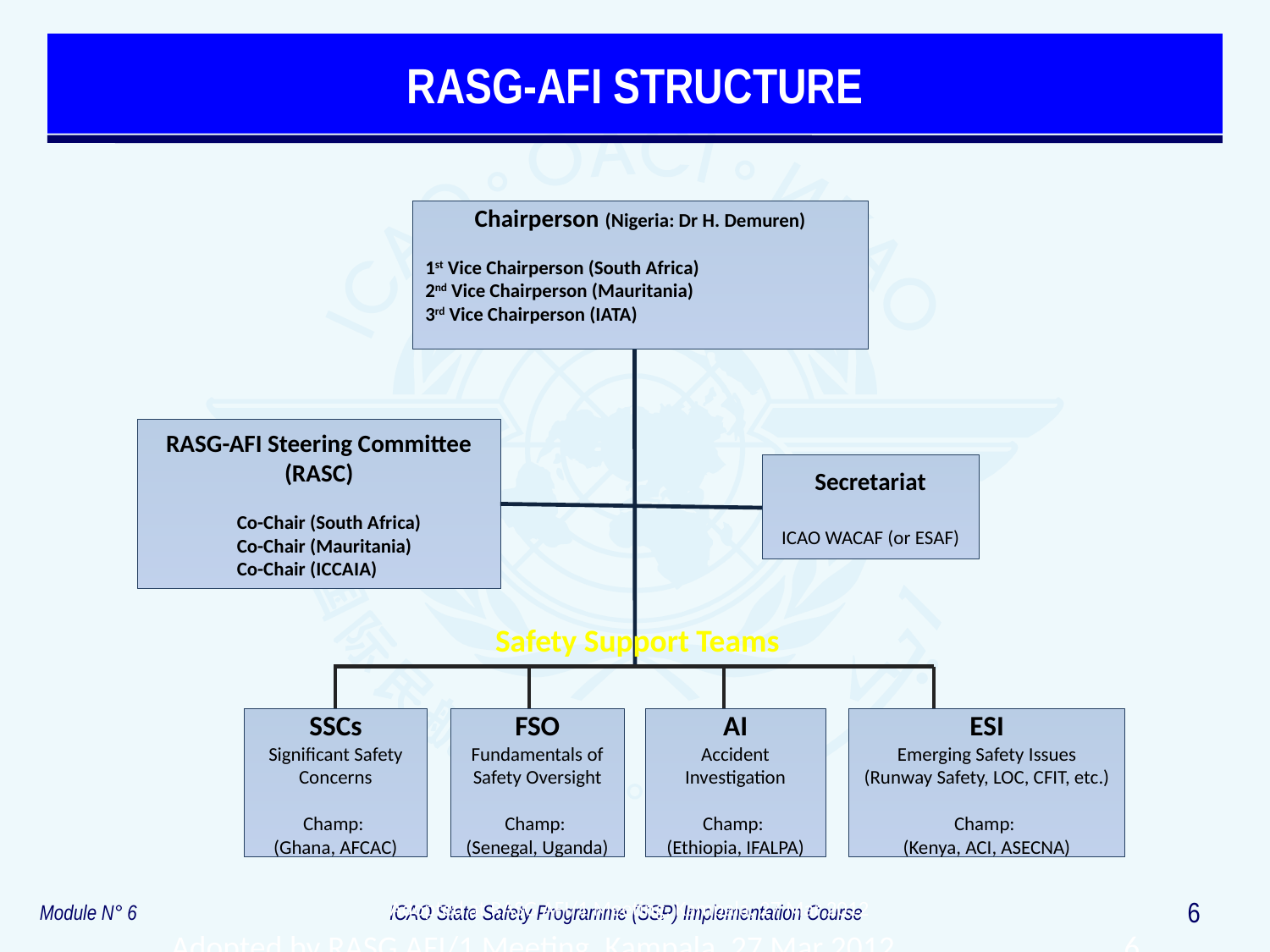

# RASG-AFI STRUCTURE
Chairperson (Nigeria: Dr H. Demuren)

1st Vice Chairperson (South Africa)
2nd Vice Chairperson (Mauritania)
3rd Vice Chairperson (IATA)

RASG-AFI Steering Committee (RASC)

Co-Chair (South Africa)
Co-Chair (Mauritania)
Co-Chair (ICCAIA)
Secretariat

ICAO WACAF (or ESAF)
Safety Support Teams
SSCs
Significant Safety Concerns

Champ:
(Ghana, AFCAC)
FSO
Fundamentals of Safety Oversight

Champ:
(Senegal, Uganda)
AI
Accident Investigation

Champ:
(Ethiopia, IFALPA)
ESI
Emerging Safety Issues
(Runway Safety, LOC, CFIT, etc.)

Champ:
(Kenya, ACI, ASECNA)
Adopted at RASG AFI/1 Meeting, Kampala, 27 Mar 2012
Adopted by RASG AFI/1 Meeting, Kampala, 27 Mar 2012
6